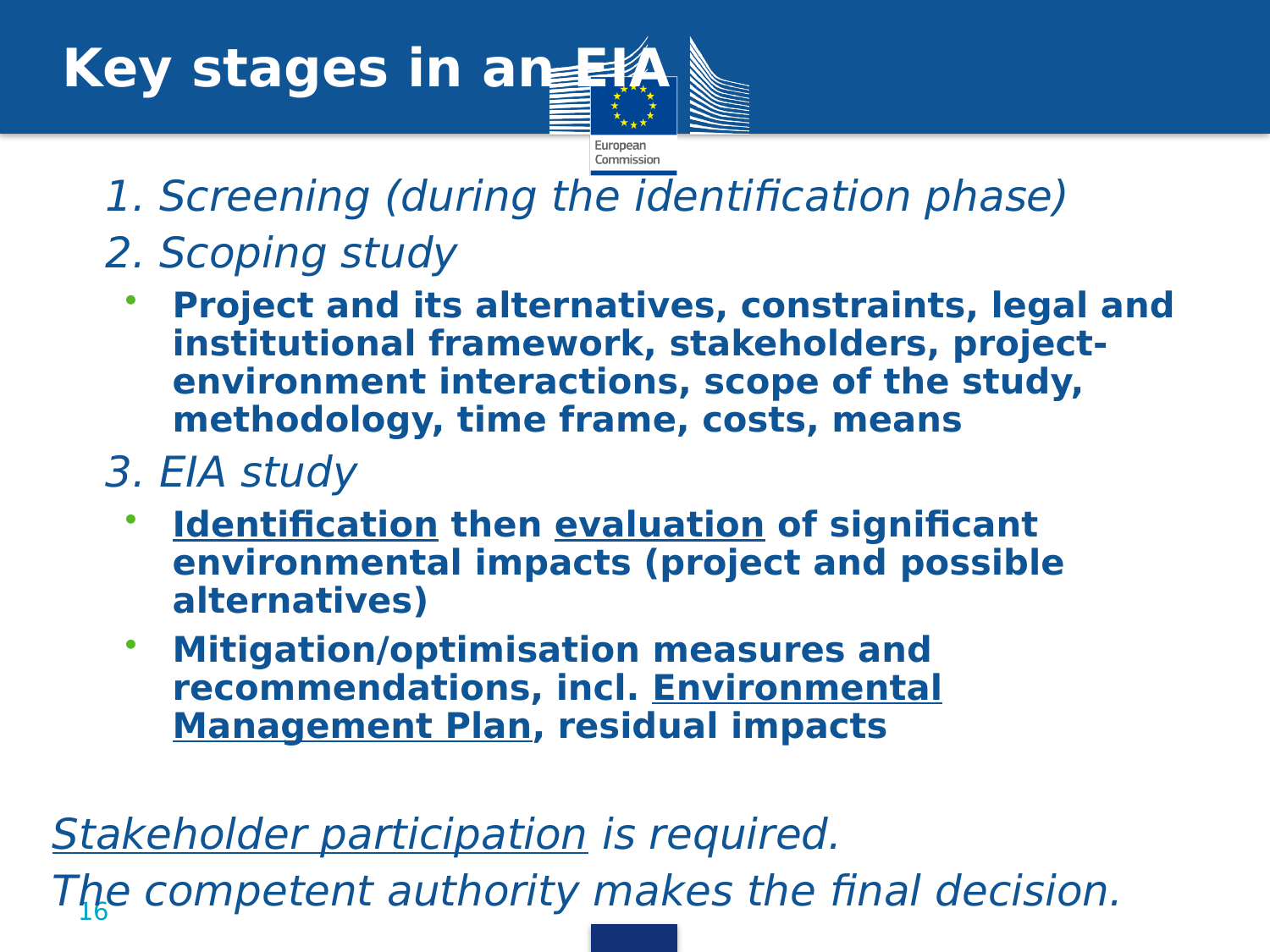

# Key stages in an EIA
1. Screening (during the identification phase)
2. Scoping study
Project and its alternatives, constraints, legal and institutional framework, stakeholders, project-environment interactions, scope of the study, methodology, time frame, costs, means
	3. EIA study
Identification then evaluation of significant environmental impacts (project and possible alternatives)
Mitigation/optimisation measures and recommendations, incl. Environmental Management Plan, residual impacts

Stakeholder participation is required.
The competent authority makes the final decision.
16